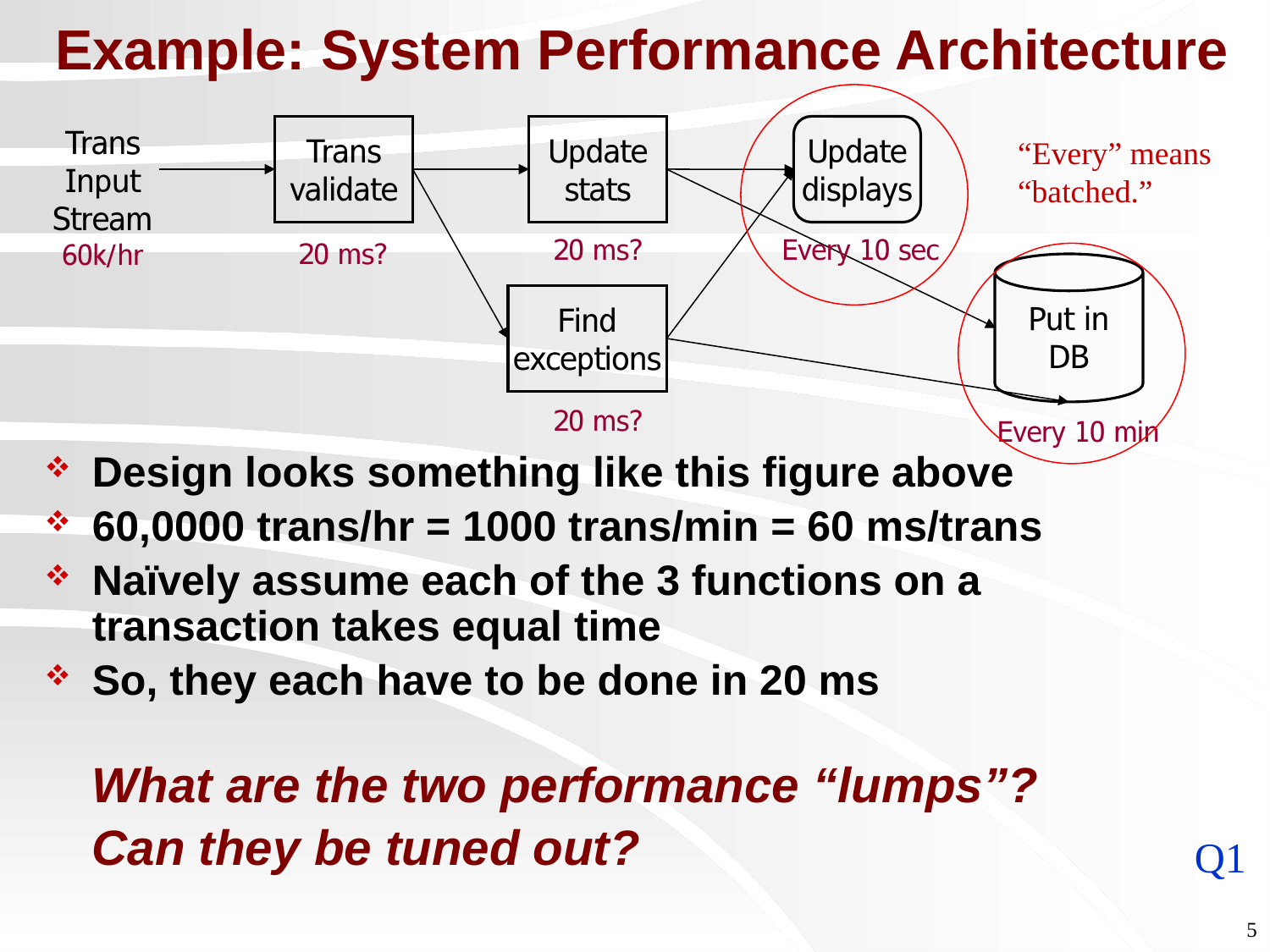

# Example: System Performance Architecture

Trans
Input
Stream
60k/hr

Trans
validate
Update
stats
Update
displays
“Every” means “batched.”
20 ms?
Every 10 sec
20 ms?

Put in
DB
Find
exceptions
20 ms?
Every 10 min
Design looks something like this figure above
60,0000 trans/hr = 1000 trans/min = 60 ms/trans
Naïvely assume each of the 3 functions on a transaction takes equal time
So, they each have to be done in 20 ms
	What are the two performance “lumps”?
	Can they be tuned out?

Q1
5